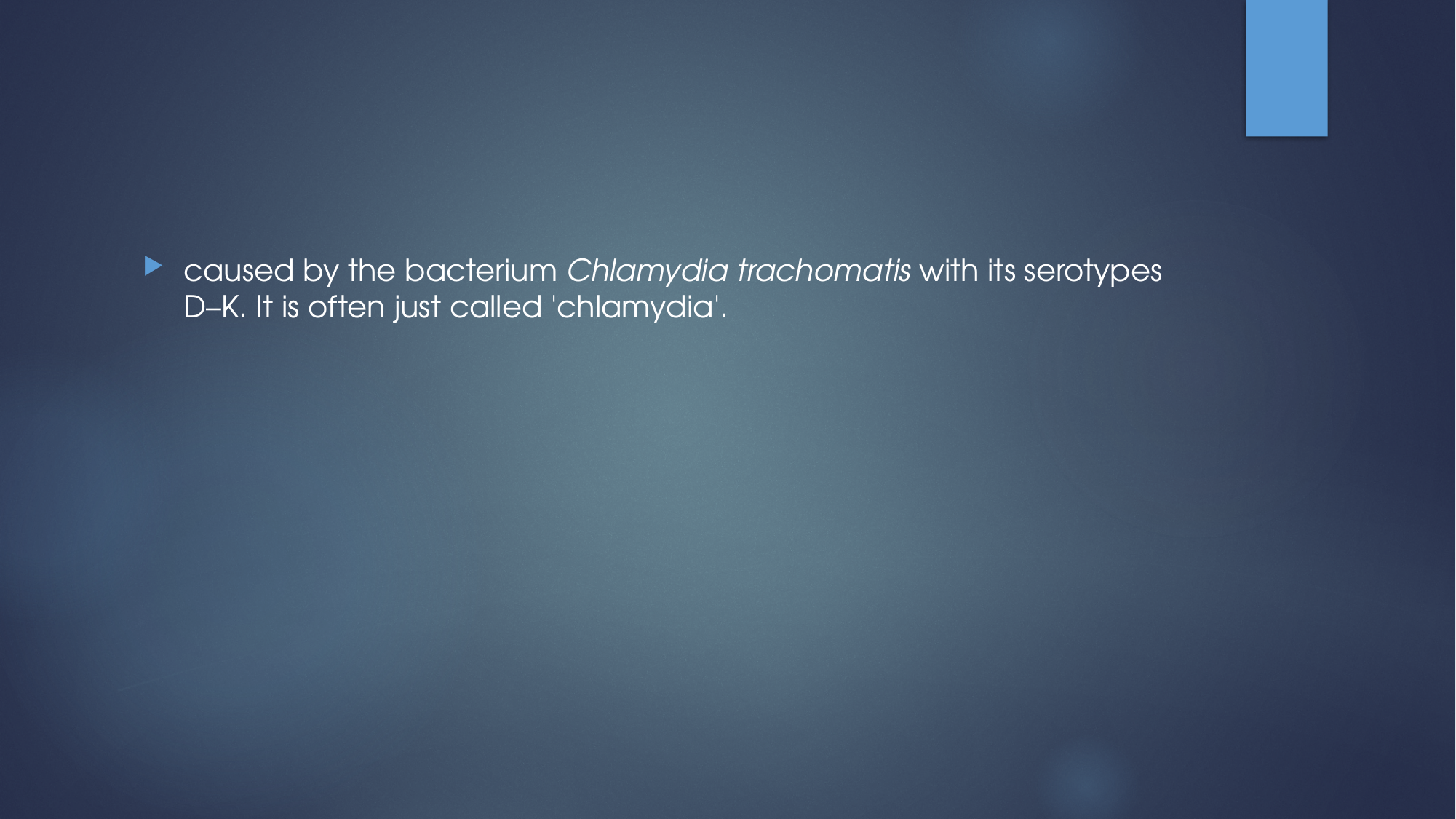

#
caused by the bacterium Chlamydia trachomatis with its serotypes D–K. It is often just called 'chlamydia'.